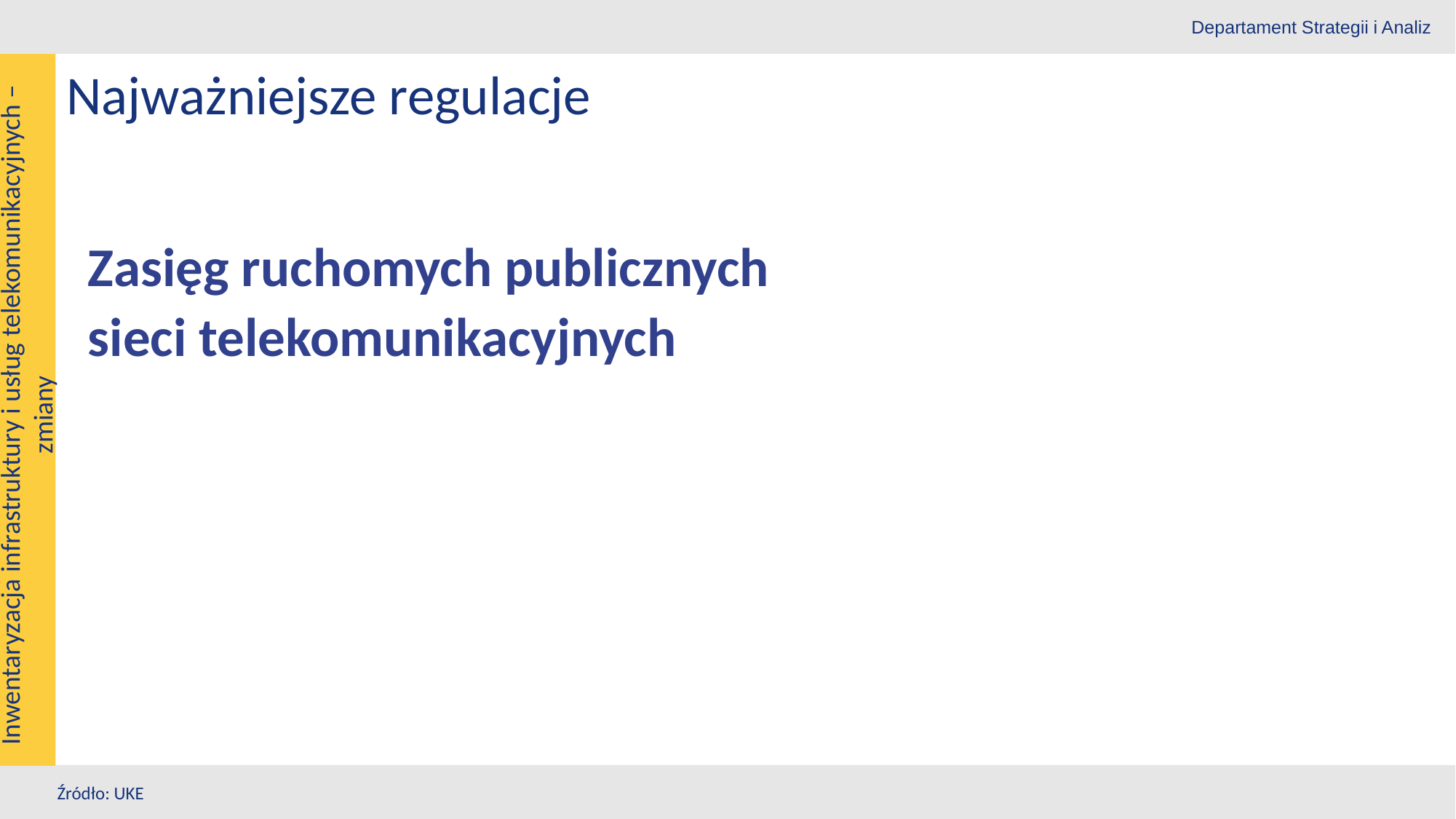

Departament Strategii i Analiz

Najważniejsze regulacje
Zasięg ruchomych publicznych sieci telekomunikacyjnych

Inwentaryzacja infrastruktury i usług telekomunikacyjnych –zmiany

Źródło: UKE